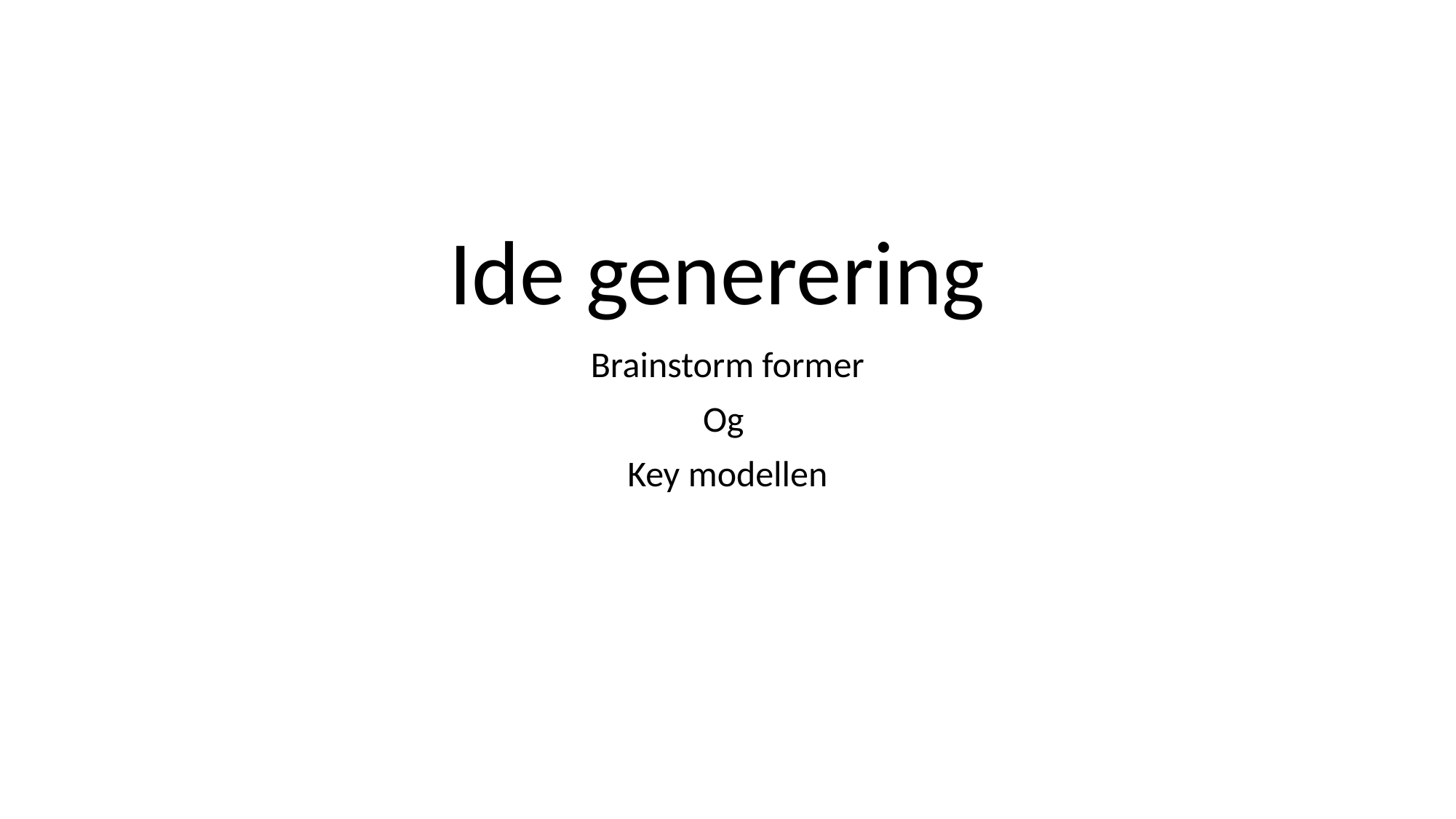

# Ide generering
Brainstorm former
Og
Key modellen